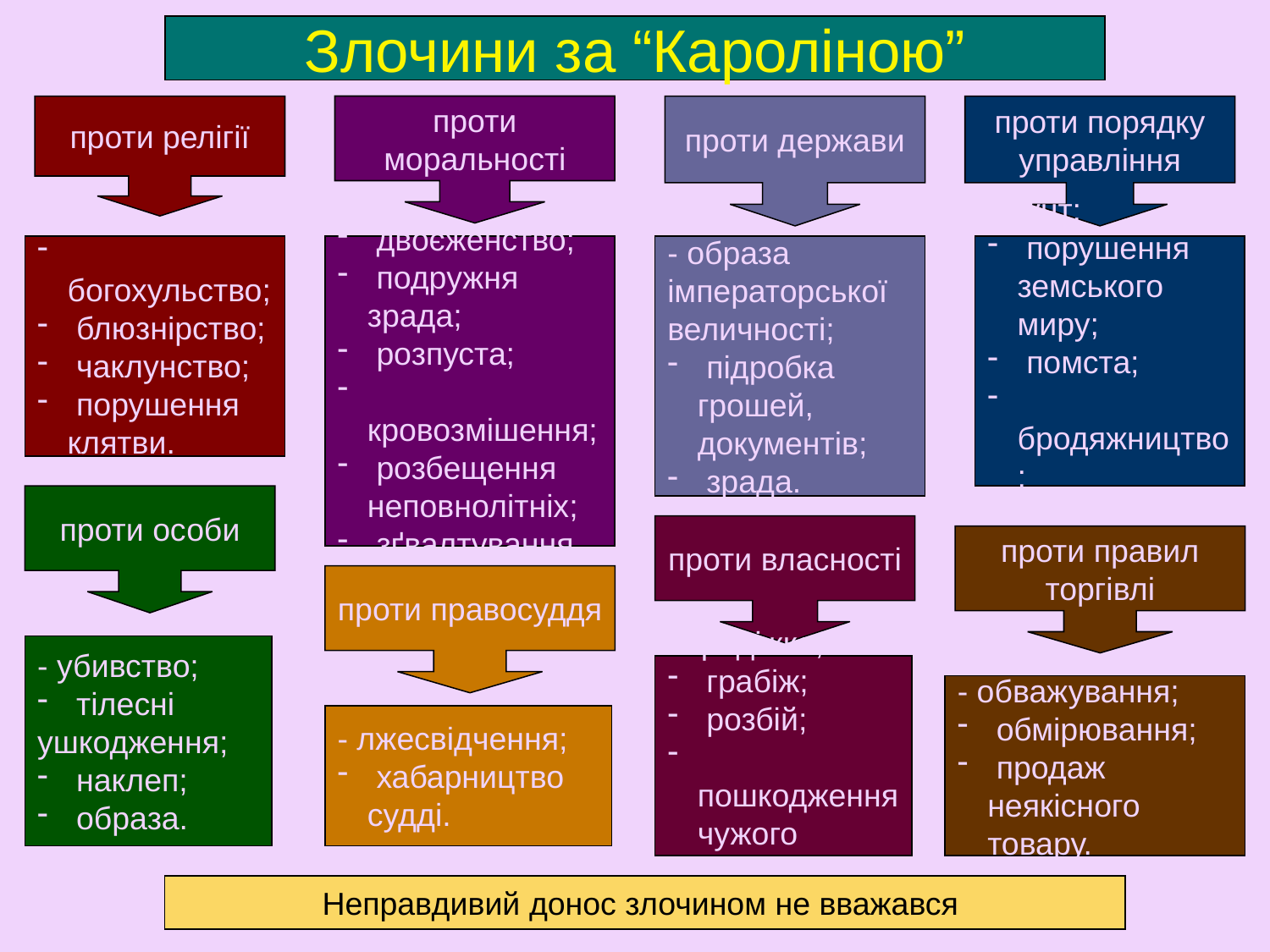

#
Злочини за “Кароліною”
проти релігії
проти моральності
проти держави
проти порядку управління

 богохульство;
 блюзнірство;
 чаклунство;
 порушення клятви.

 двоєженство;
 подружня зрада;
 розпуста;
 кровозмішення;
 розбещення неповнолітніх;
 зґвалтування.

- образа імператорської величності;
 підробка грошей, документів;
 зрада.
- бунт;
 порушення земського миру;
 помста;
 бродяжництво;
 підпал.
проти особи
проти власності
проти правил торгівлі
проти правосуддя

- убивство;
 тілесні
ушкодження;
 наклеп;
 образа.

- крадіжка;
 грабіж;
 розбій;
 пошкодження чужого майна.
- обважування;
 обмірювання;
 продаж неякісного товару.
- лжесвідчення;
 хабарництво судді.
Неправдивий донос злочином не вважався